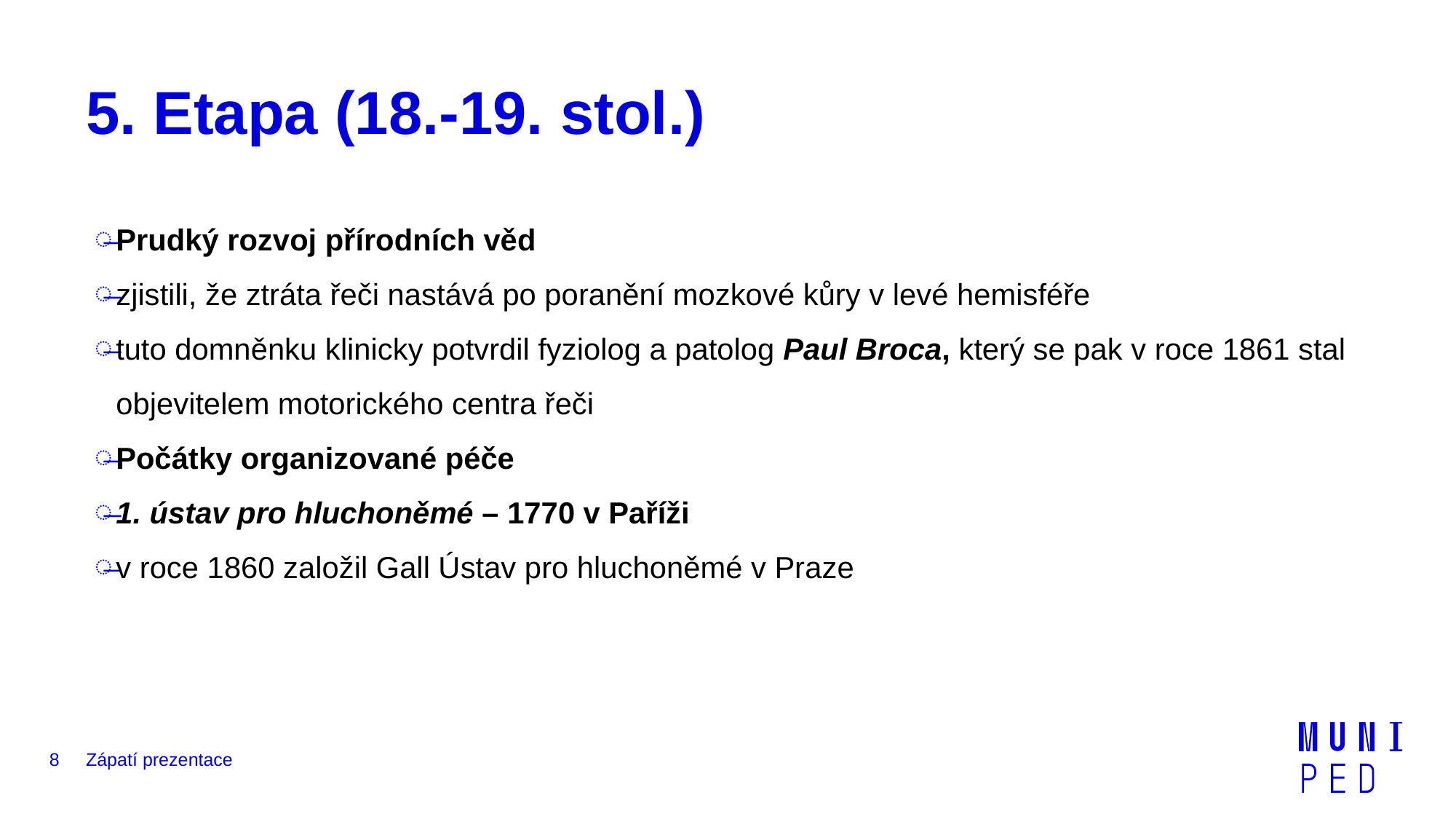

# 5. Etapa (18.-19. stol.)
Prudký rozvoj přírodních věd
zjistili, že ztráta řeči nastává po poranění mozkové kůry v levé hemisféře
tuto domněnku klinicky potvrdil fyziolog a patolog Paul Broca, který se pak v roce 1861 stal objevitelem motorického centra řeči
Počátky organizované péče
1. ústav pro hluchoněmé – 1770 v Paříži
v roce 1860 založil Gall Ústav pro hluchoněmé v Praze

8
Zápatí prezentace